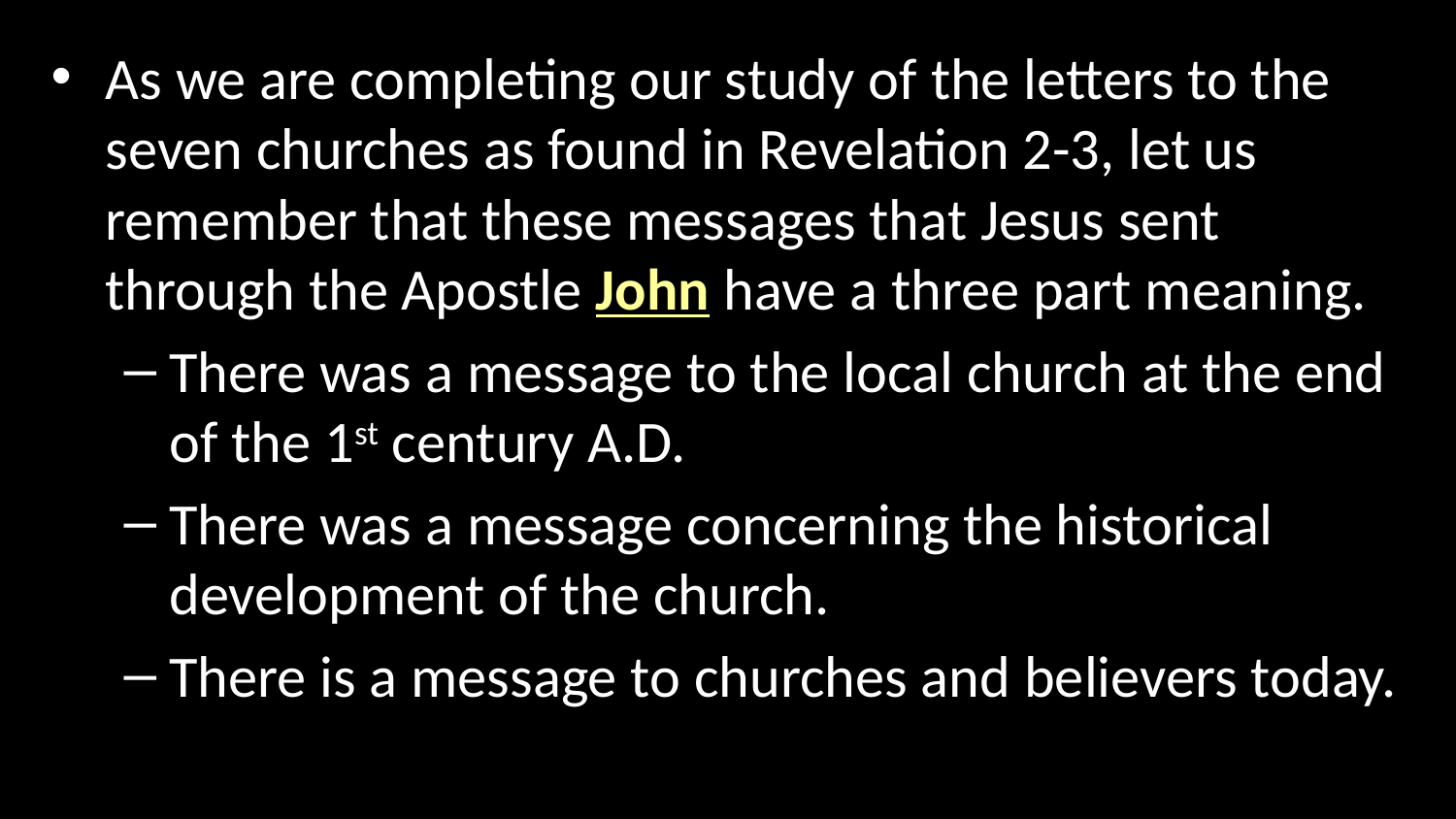

As we are completing our study of the letters to the seven churches as found in Revelation 2-3, let us remember that these messages that Jesus sent through the Apostle John have a three part meaning.
There was a message to the local church at the end of the 1st century A.D.
There was a message concerning the historical development of the church.
There is a message to churches and believers today.